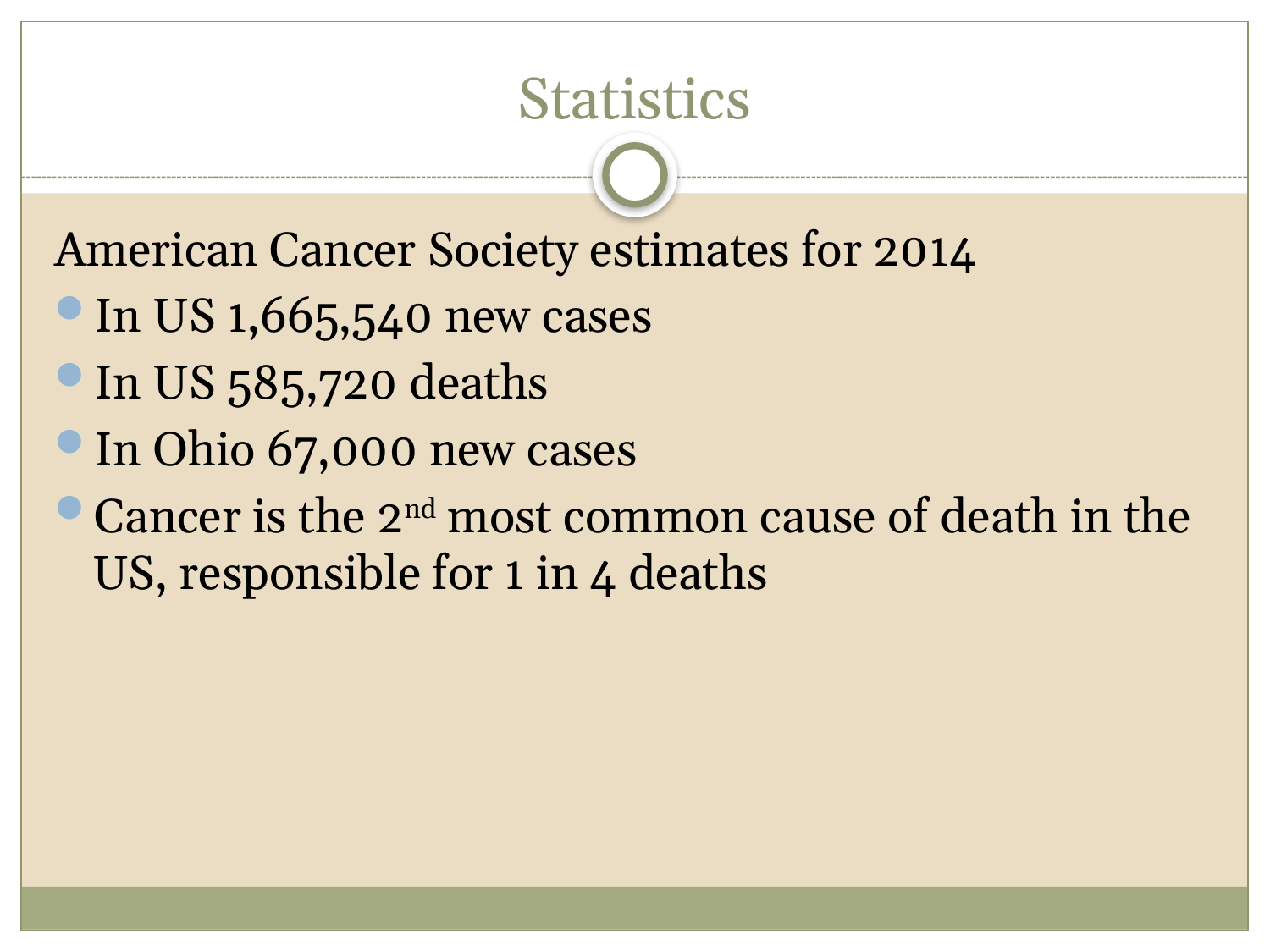

# Statistics
American Cancer Society estimates for 2014
In US 1,665,540 new cases
In US 585,720 deaths
In Ohio 67,000 new cases
Cancer is the 2nd most common cause of death in the US, responsible for 1 in 4 deaths